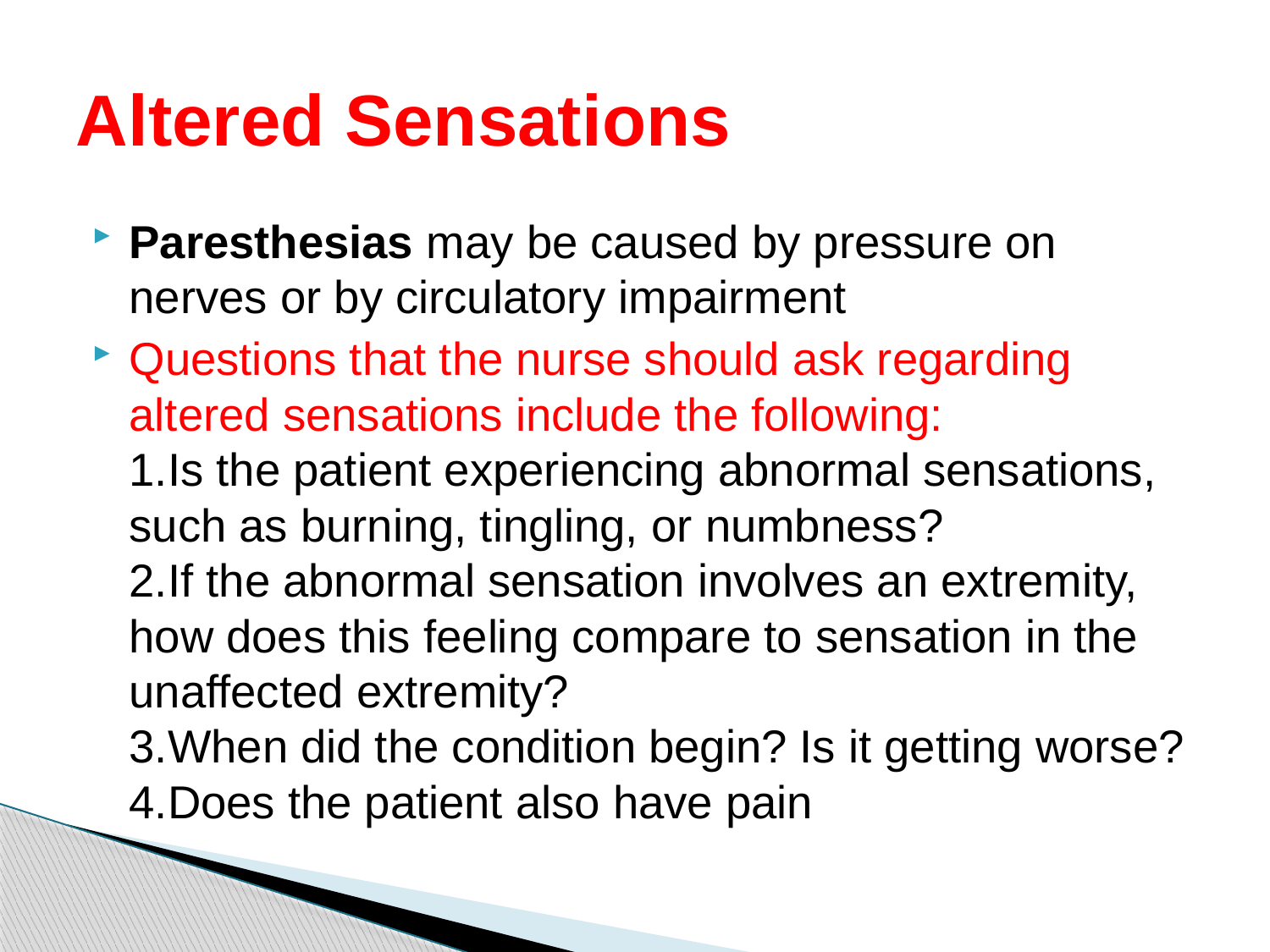

# Altered Sensations
Paresthesias may be caused by pressure on nerves or by circulatory impairment
Questions that the nurse should ask regarding altered sensations include the following:
1.Is the patient experiencing abnormal sensations, such as burning, tingling, or numbness?
2.If the abnormal sensation involves an extremity, how does this feeling compare to sensation in the unaffected extremity?
3.When did the condition begin? Is it getting worse?
4.Does the patient also have pain